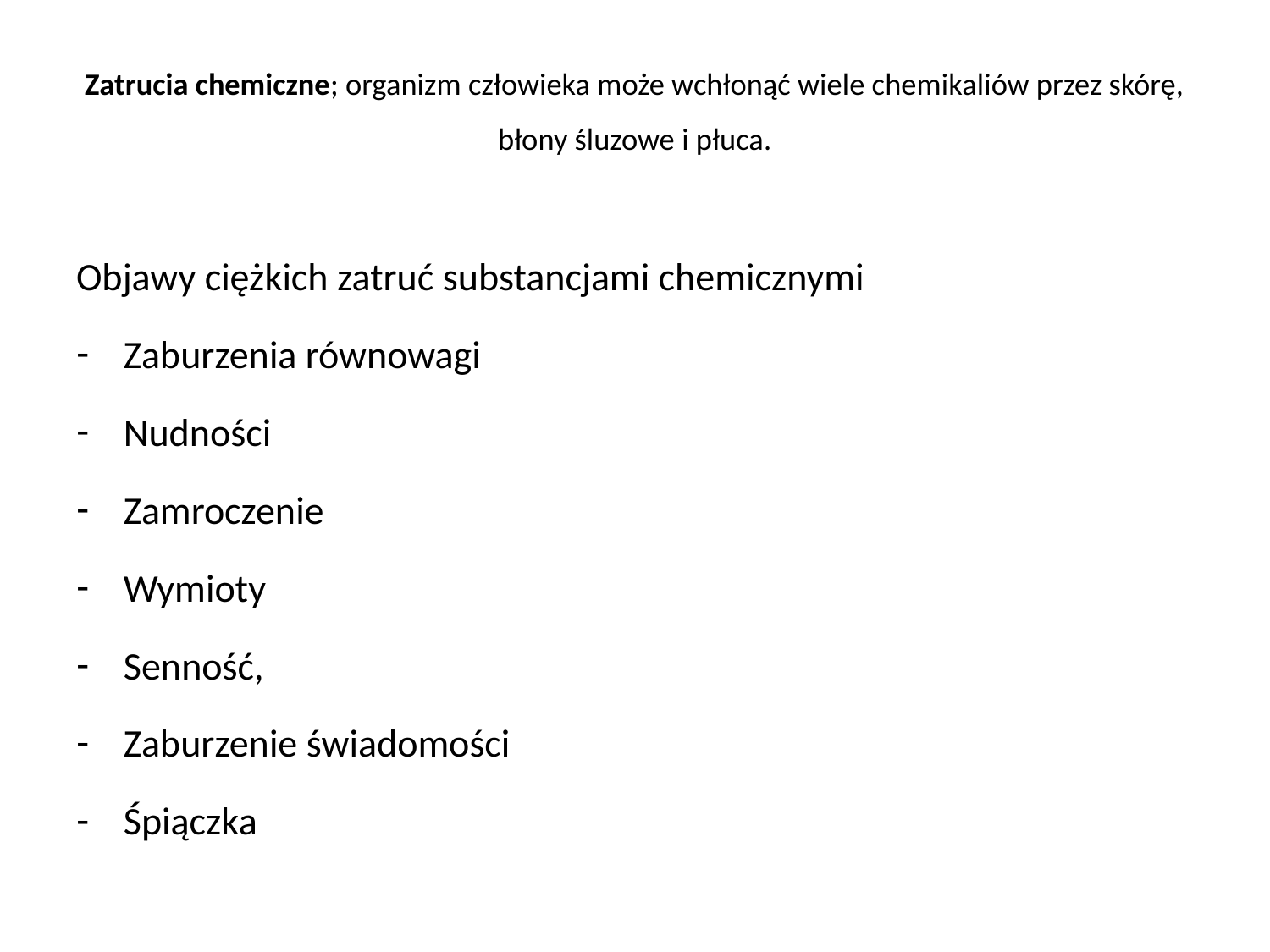

# Zatrucia chemiczne; organizm człowieka może wchłonąć wiele chemikaliów przez skórę, błony śluzowe i płuca.
Objawy ciężkich zatruć substancjami chemicznymi
Zaburzenia równowagi
Nudności
Zamroczenie
Wymioty
Senność,
Zaburzenie świadomości
Śpiączka